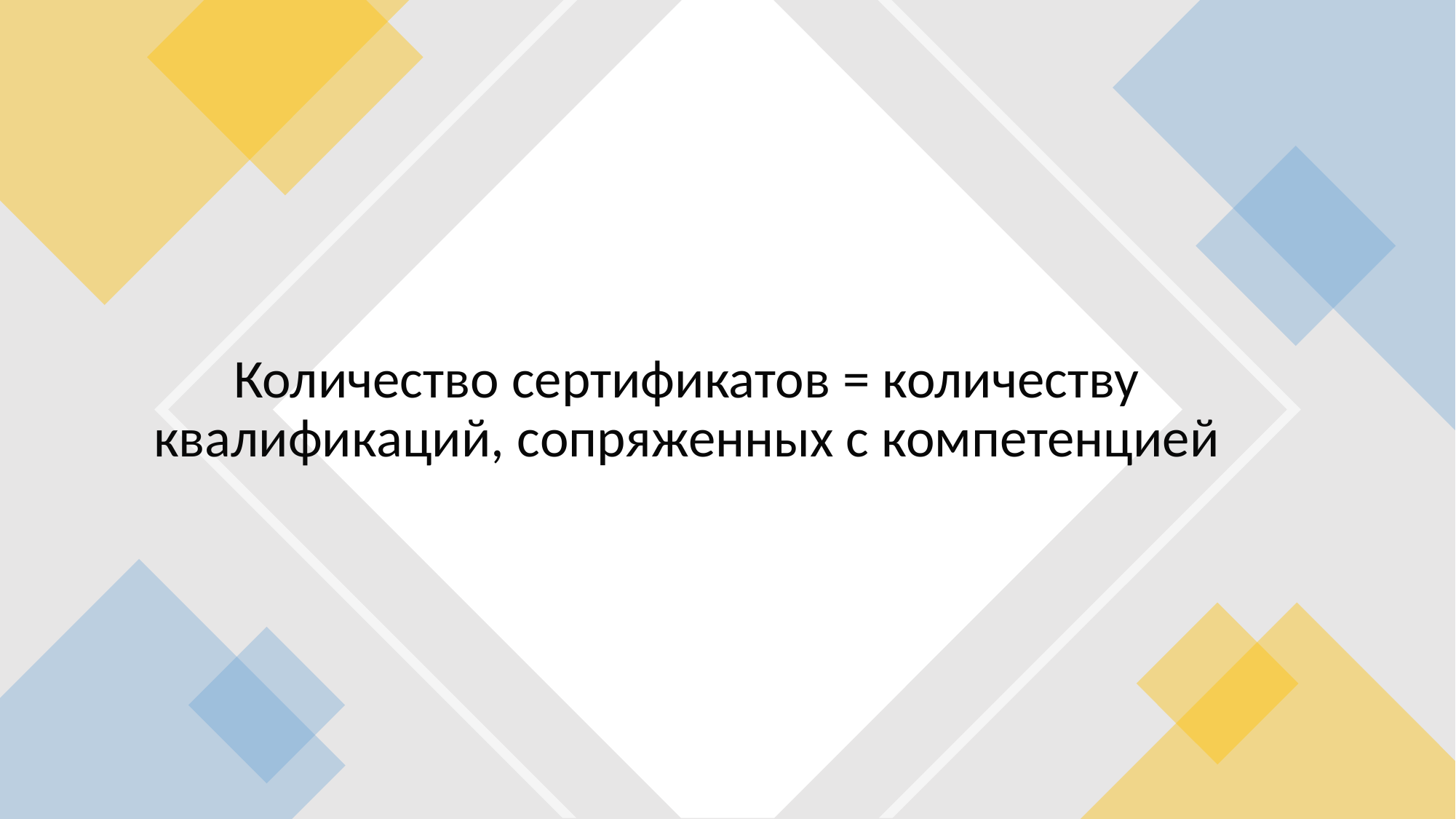

# Количество сертификатов = количеству квалификаций, сопряженных с компетенцией